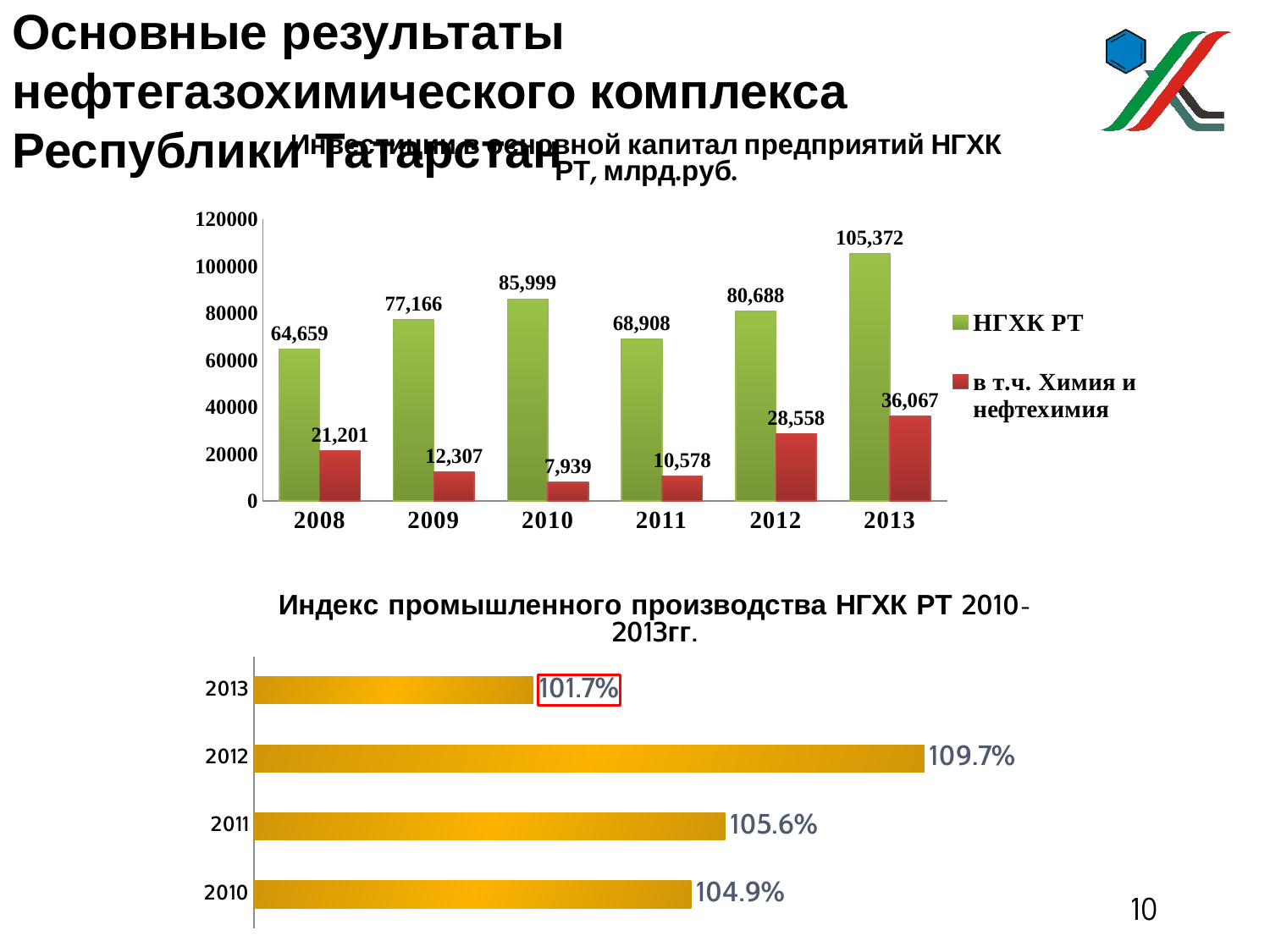

# Основные результаты нефтегазохимического комплекса Республики Татарстан

### Chart: Инвестиции в основной капитал предприятий НГХК РТ, млрд.руб.

| Category | НГХК РТ | в т.ч. Химия и нефтехимия |
|---|---|---|
| 2008 | 64658.9 | 21200.799999999996 |
| 2009 | 77165.7 | 12307.2 |
| 2010 | 85999.00000000001 | 7939.3 |
| 2011 | 68908.1 | 10578.0 |
| 2012 | 80687.8 | 28557.600000000002 |
| 2013 | 105371.59999999999 | 36066.7 |

### Chart: Индекс промышленного производства НГХК РТ 2010-2013гг.

| Category | Категория 1 |
|---|---|
| 2010 | 1.0493274284633831 |
| 2011 | 1.0563169385474886 |
| 2012 | 1.097005360957316 |
| 2013 | 1.0169999999999955 |
10